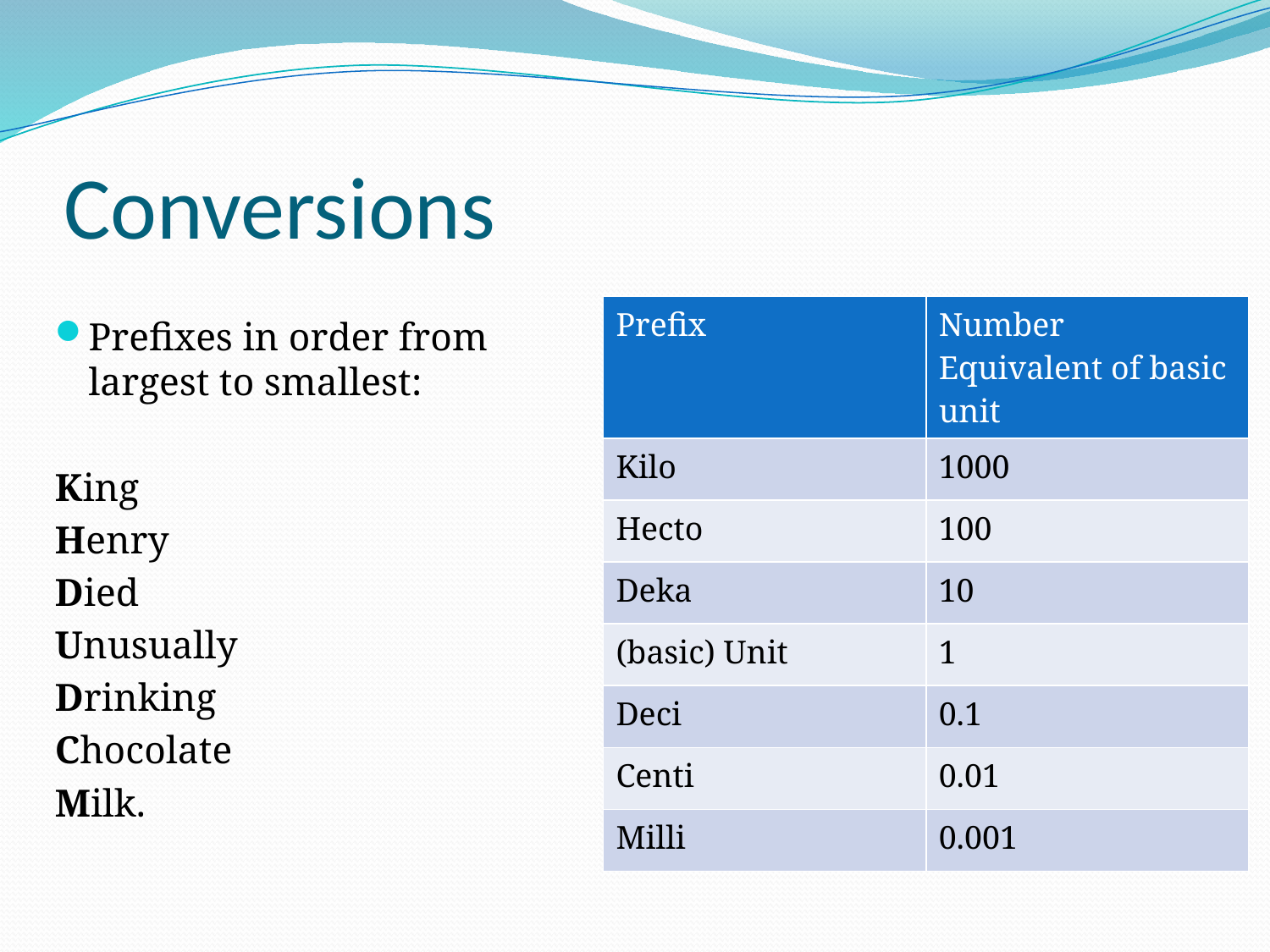

# Conversions
| Prefix | Number Equivalent of basic unit |
| --- | --- |
| Kilo | 1000 |
| Hecto | 100 |
| Deka | 10 |
| (basic) Unit | 1 |
| Deci | 0.1 |
| Centi | 0.01 |
| Milli | 0.001 |
Prefixes in order from largest to smallest:

King
Henry
Died
Unusually
Drinking
Chocolate
Milk.